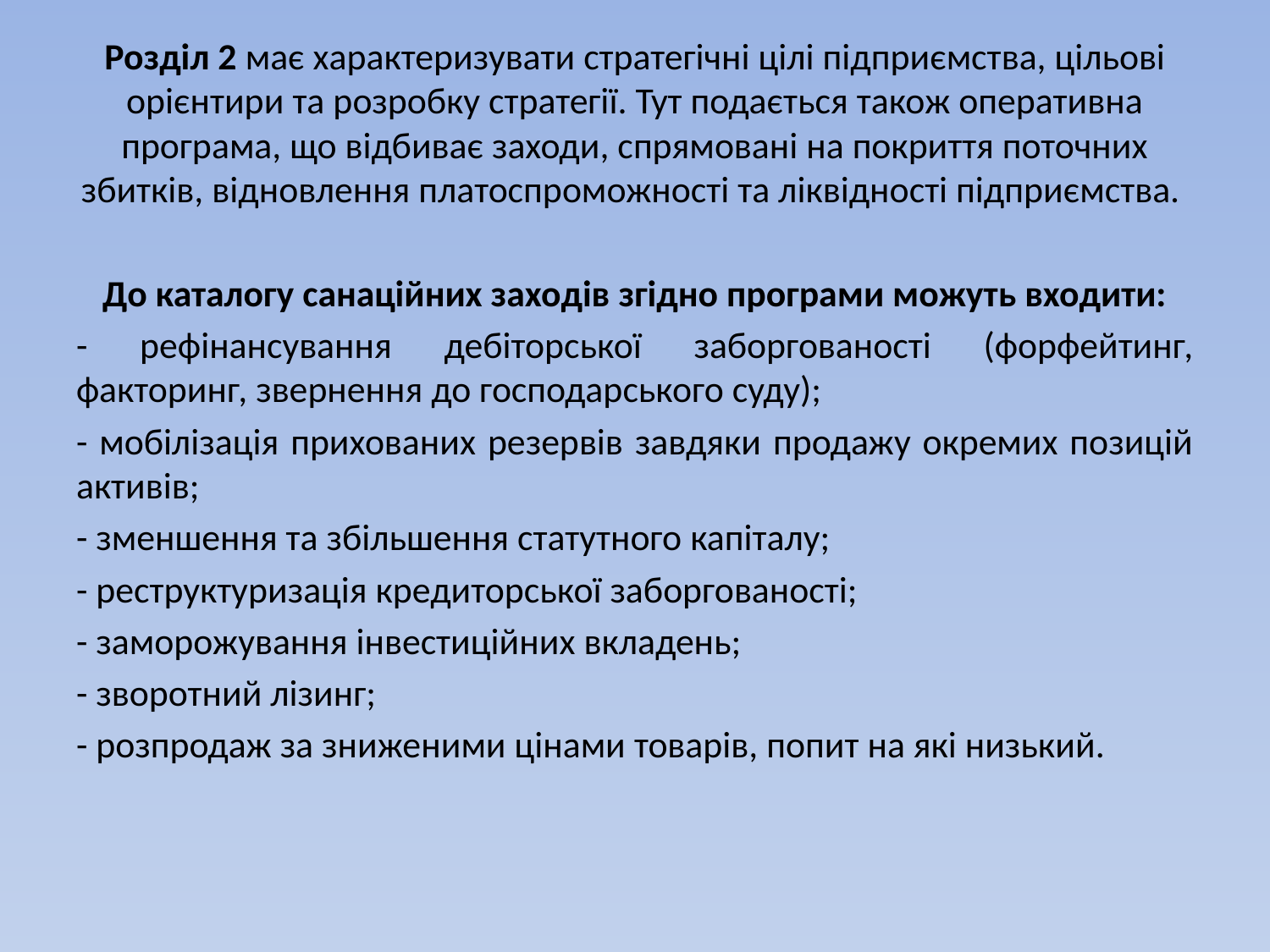

Розділ 2 має характеризувати стратегічні цілі підприємства, цільові орієнтири та розробку стратегії. Тут подається також оперативна програма, що відбиває заходи, спрямовані на покриття поточних збитків, відновлення платоспроможності та ліквідності підприємства.

До каталогу санаційних заходів згідно програми можуть входити:
- рефінансування дебіторської заборгованості (форфейтинг, факторинг, звернення до господарського суду);
- мобілізація прихованих резервів завдяки продажу окремих позицій активів;
- зменшення та збільшення статутного капіталу;
- реструктуризація кредиторської заборгованості;
- заморожування інвестиційних вкладень;
- зворотний лізинг;
- розпродаж за зниженими цінами товарів, попит на які низький.